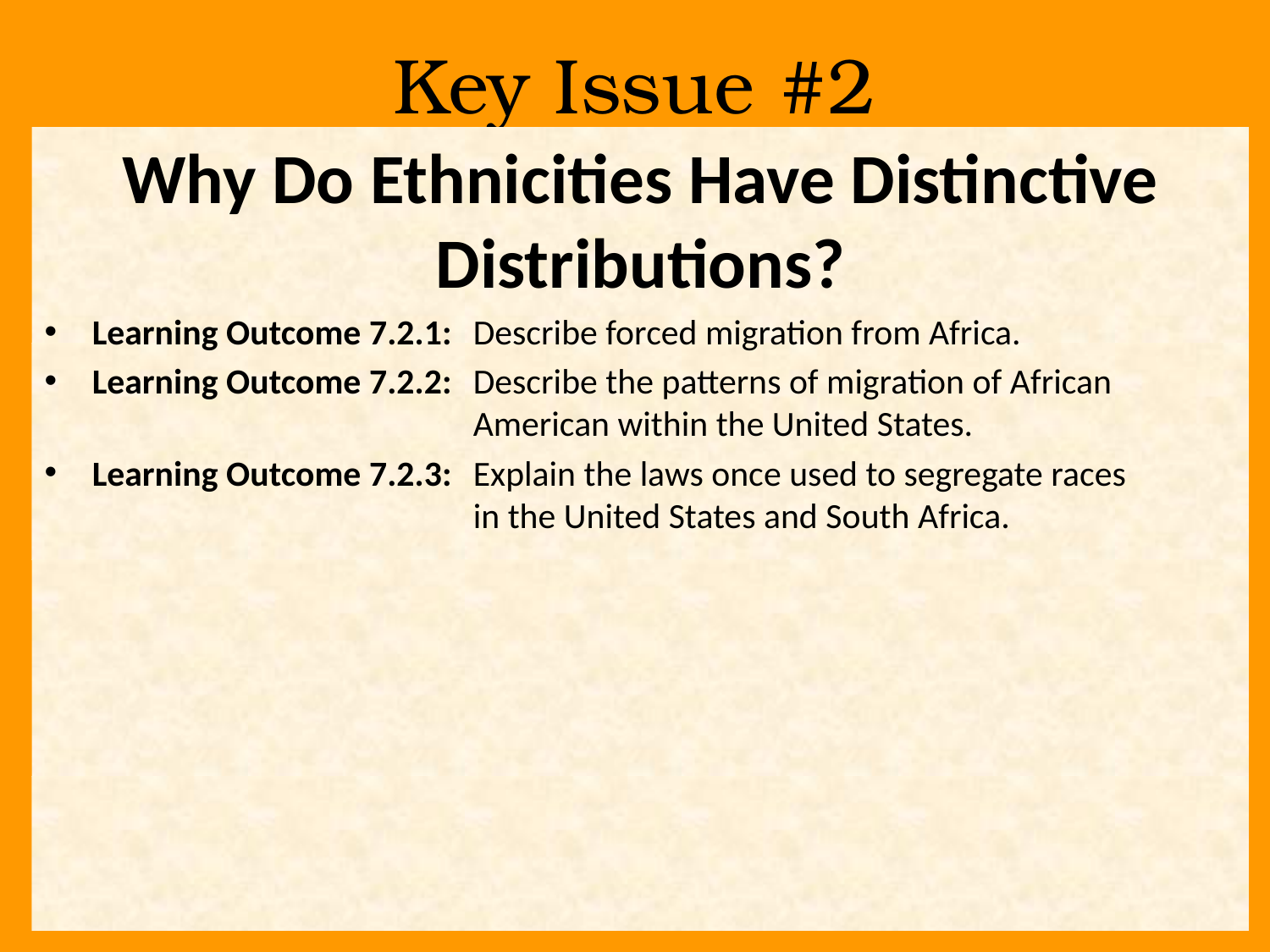

# Key Issue #2
Why Do Ethnicities Have Distinctive Distributions?
Learning Outcome 7.2.1:	Describe forced migration from Africa.
Learning Outcome 7.2.2:	Describe the patterns of migration of African 				American within the United States.
Learning Outcome 7.2.3:	Explain the laws once used to segregate races 				in the United States and South Africa.